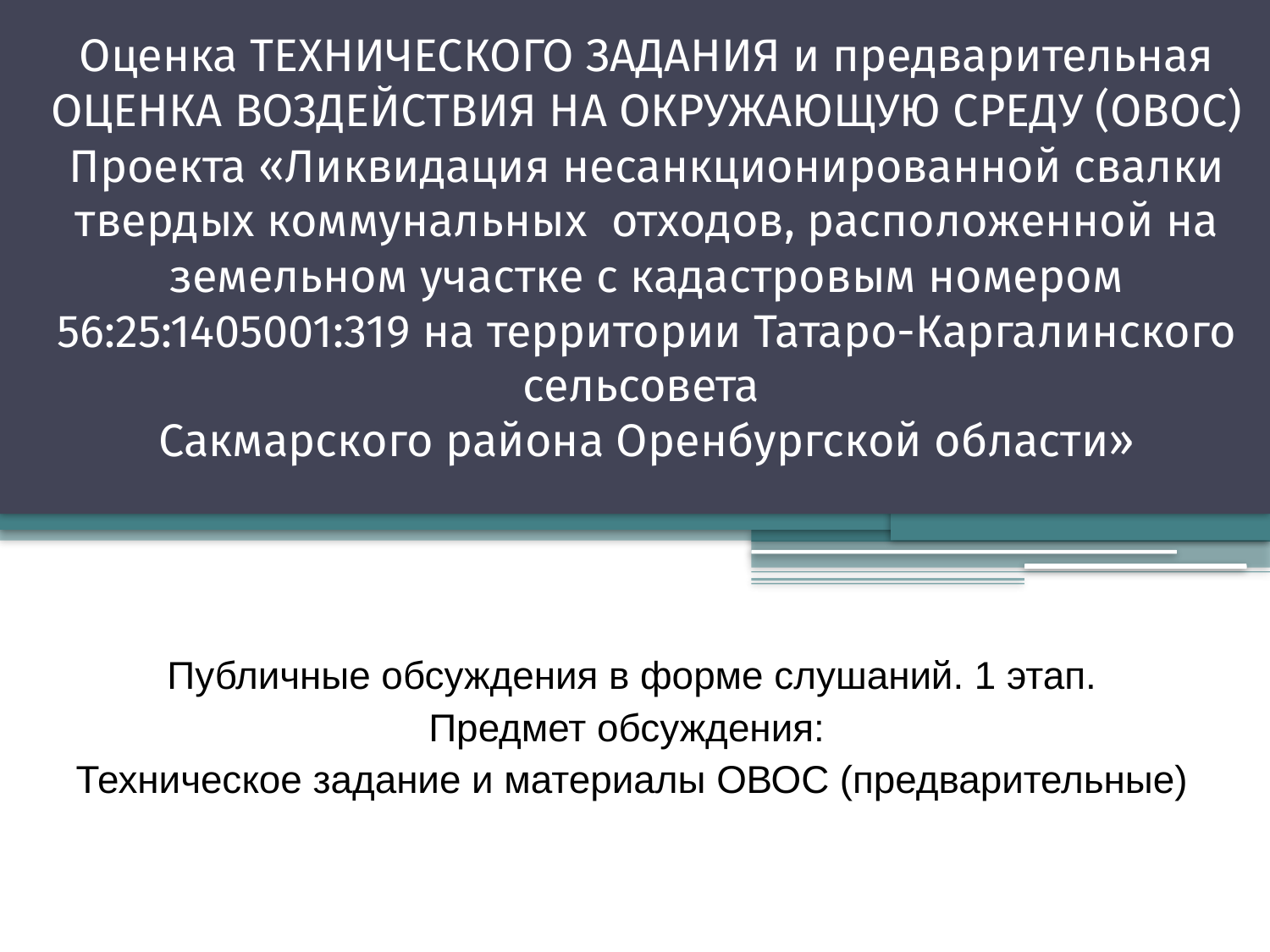

# Оценка ТЕХНИЧЕСКОГО ЗАДАНИЯ и предварительная ОЦЕНКА ВОЗДЕЙСТВИЯ НА ОКРУЖАЮЩУЮ СРЕДУ (ОВОС) Проекта «Ликвидация несанкционированной свалки твердых коммунальных  отходов, расположенной на земельном участке с кадастровым номером 56:25:1405001:319 на территории Татаро-Каргалинского сельсовета Сакмарского района Оренбургской области»
Публичные обсуждения в форме слушаний. 1 этап.
Предмет обсуждения:
Техническое задание и материалы ОВОС (предварительные)